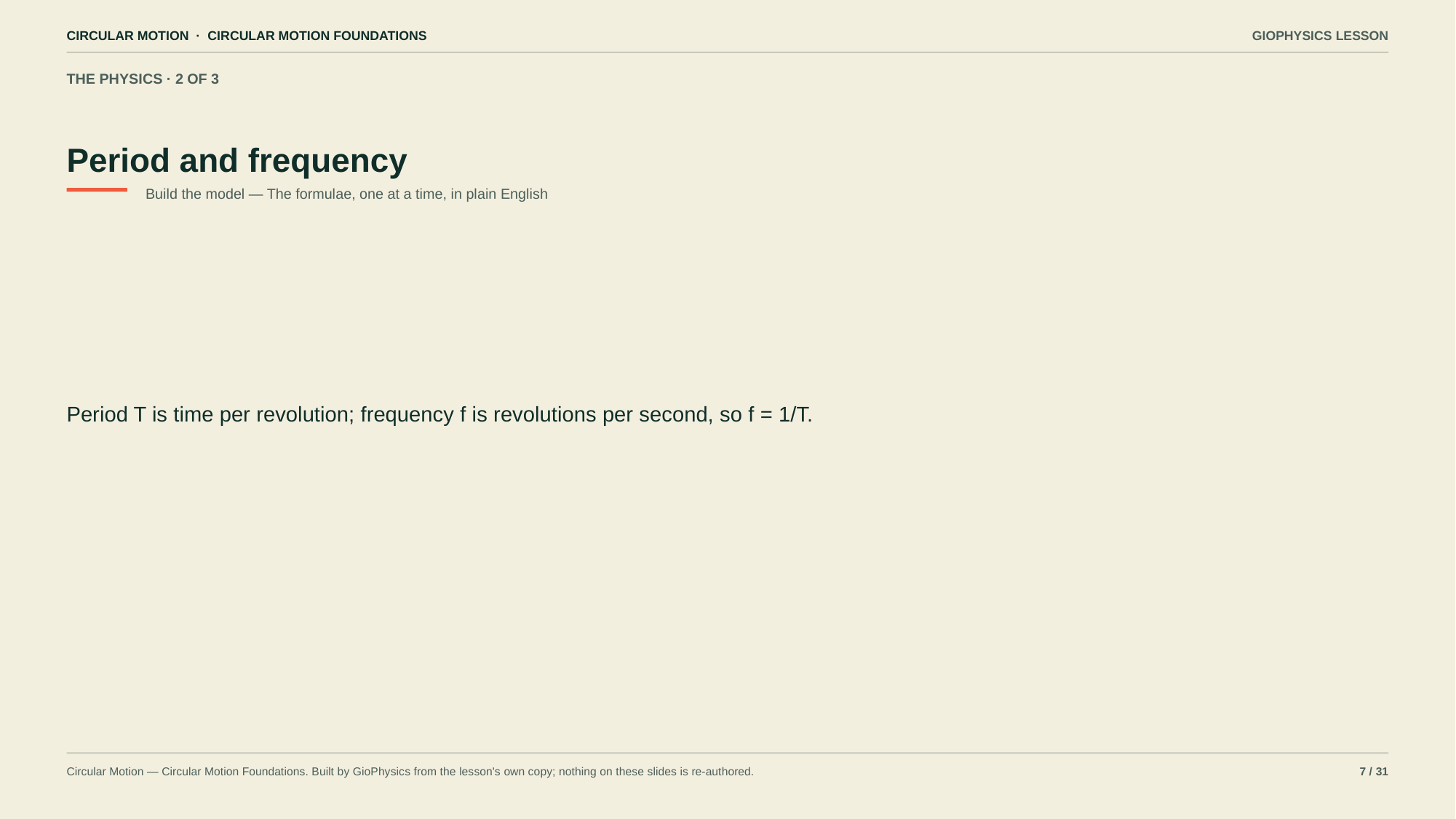

CIRCULAR MOTION  ·  CIRCULAR MOTION FOUNDATIONS
GIOPHYSICS LESSON

THE PHYSICS · 2 OF 3
Period and frequency
Build the model — The formulae, one at a time, in plain English

Period T is time per revolution; frequency f is revolutions per second, so f = 1/T.

Circular Motion — Circular Motion Foundations. Built by GioPhysics from the lesson's own copy; nothing on these slides is re-authored.
7 / 31